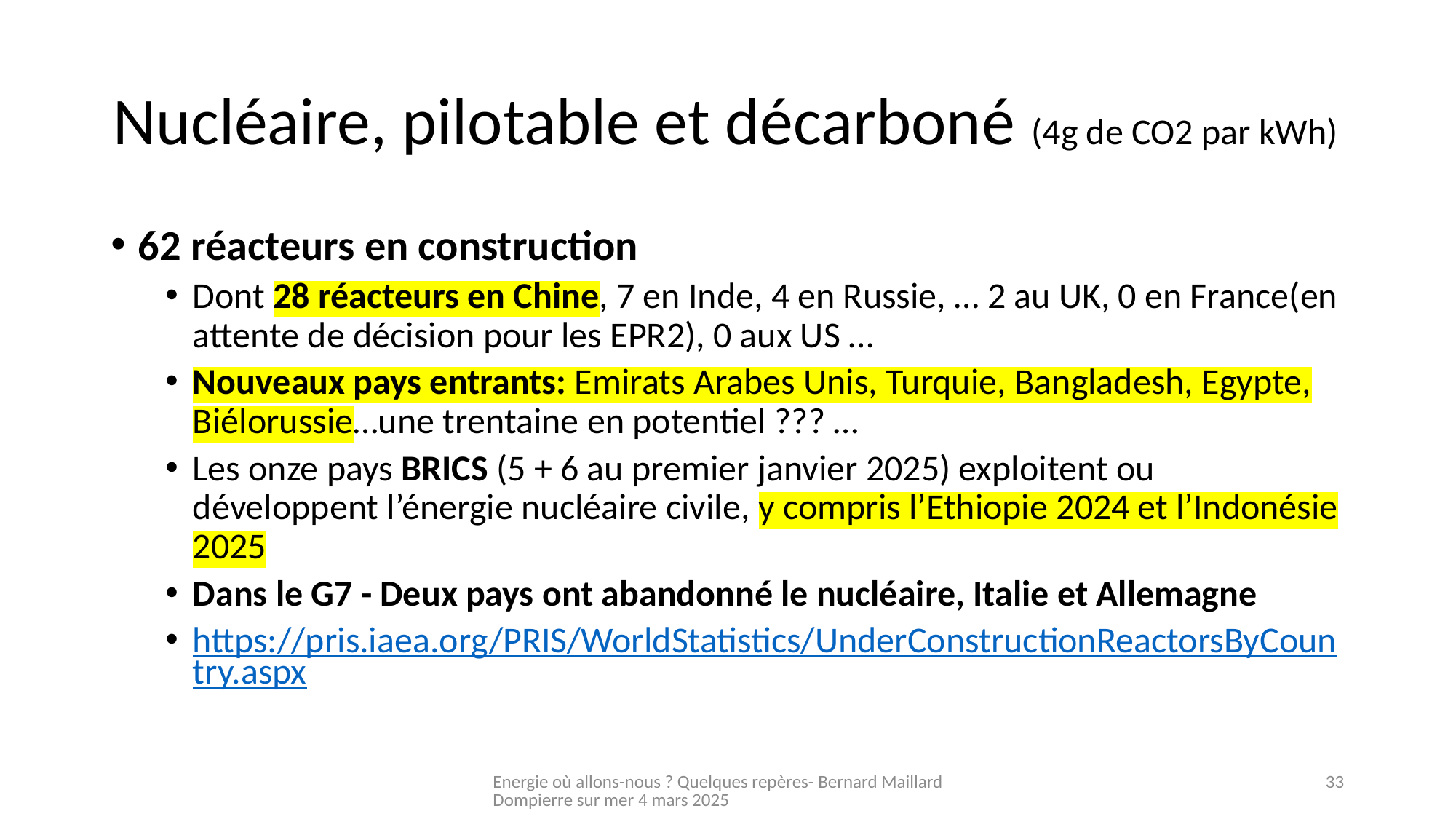

# Nucléaire, pilotable et décarboné (4g de CO2 par kWh)
62 réacteurs en construction
Dont 28 réacteurs en Chine, 7 en Inde, 4 en Russie, … 2 au UK, 0 en France(en attente de décision pour les EPR2), 0 aux US …
Nouveaux pays entrants: Emirats Arabes Unis, Turquie, Bangladesh, Egypte, Biélorussie…une trentaine en potentiel ??? …
Les onze pays BRICS (5 + 6 au premier janvier 2025) exploitent ou développent l’énergie nucléaire civile, y compris l’Ethiopie 2024 et l’Indonésie 2025
Dans le G7 - Deux pays ont abandonné le nucléaire, Italie et Allemagne
https://pris.iaea.org/PRIS/WorldStatistics/UnderConstructionReactorsByCountry.aspx

Energie où allons-nous ? Quelques repères- Bernard Maillard  Dompierre sur mer 4 mars 2025
33